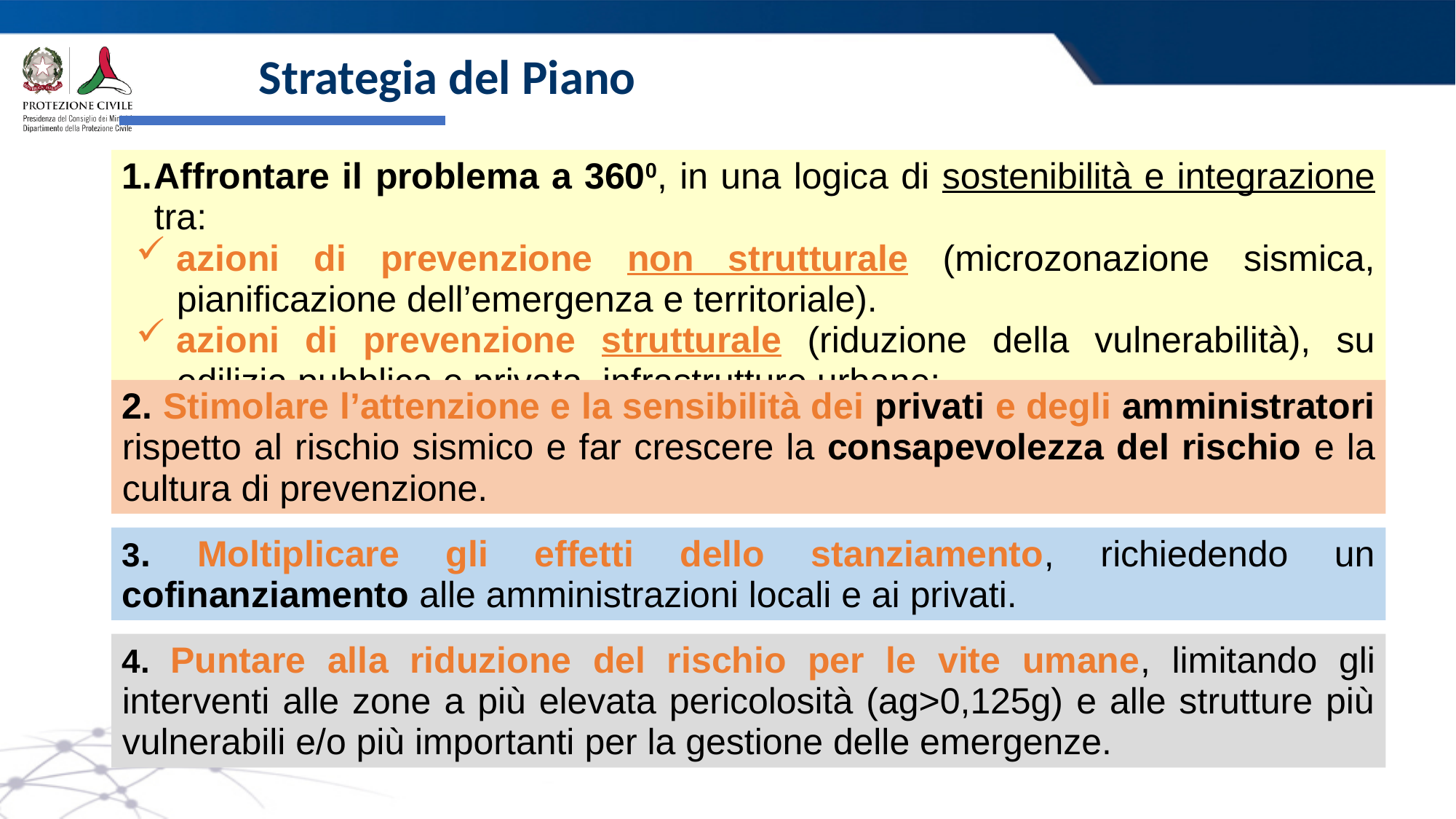

# Strategia del Piano
Affrontare il problema a 3600, in una logica di sostenibilità e integrazione tra:
azioni di prevenzione non strutturale (microzonazione sismica, pianificazione dell’emergenza e territoriale).
azioni di prevenzione strutturale (riduzione della vulnerabilità), su edilizia pubblica e privata, infrastrutture urbane;
2. Stimolare l’attenzione e la sensibilità dei privati e degli amministratori rispetto al rischio sismico e far crescere la consapevolezza del rischio e la cultura di prevenzione.
3. Moltiplicare gli effetti dello stanziamento, richiedendo un cofinanziamento alle amministrazioni locali e ai privati.
4. Puntare alla riduzione del rischio per le vite umane, limitando gli interventi alle zone a più elevata pericolosità (ag>0,125g) e alle strutture più vulnerabili e/o più importanti per la gestione delle emergenze.